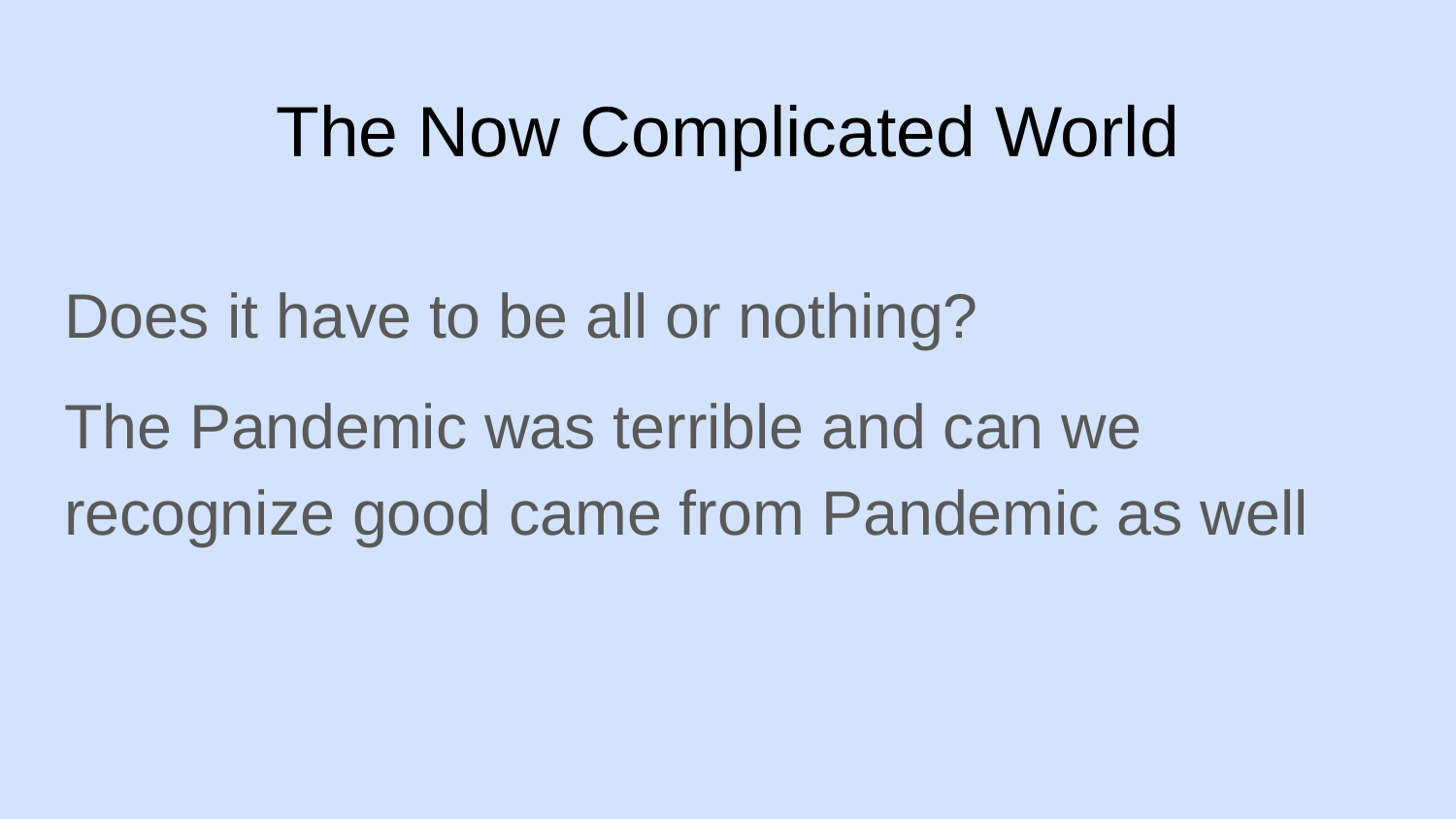

# The Now Complicated World
Does it have to be all or nothing?
The Pandemic was terrible and can we recognize good came from Pandemic as well